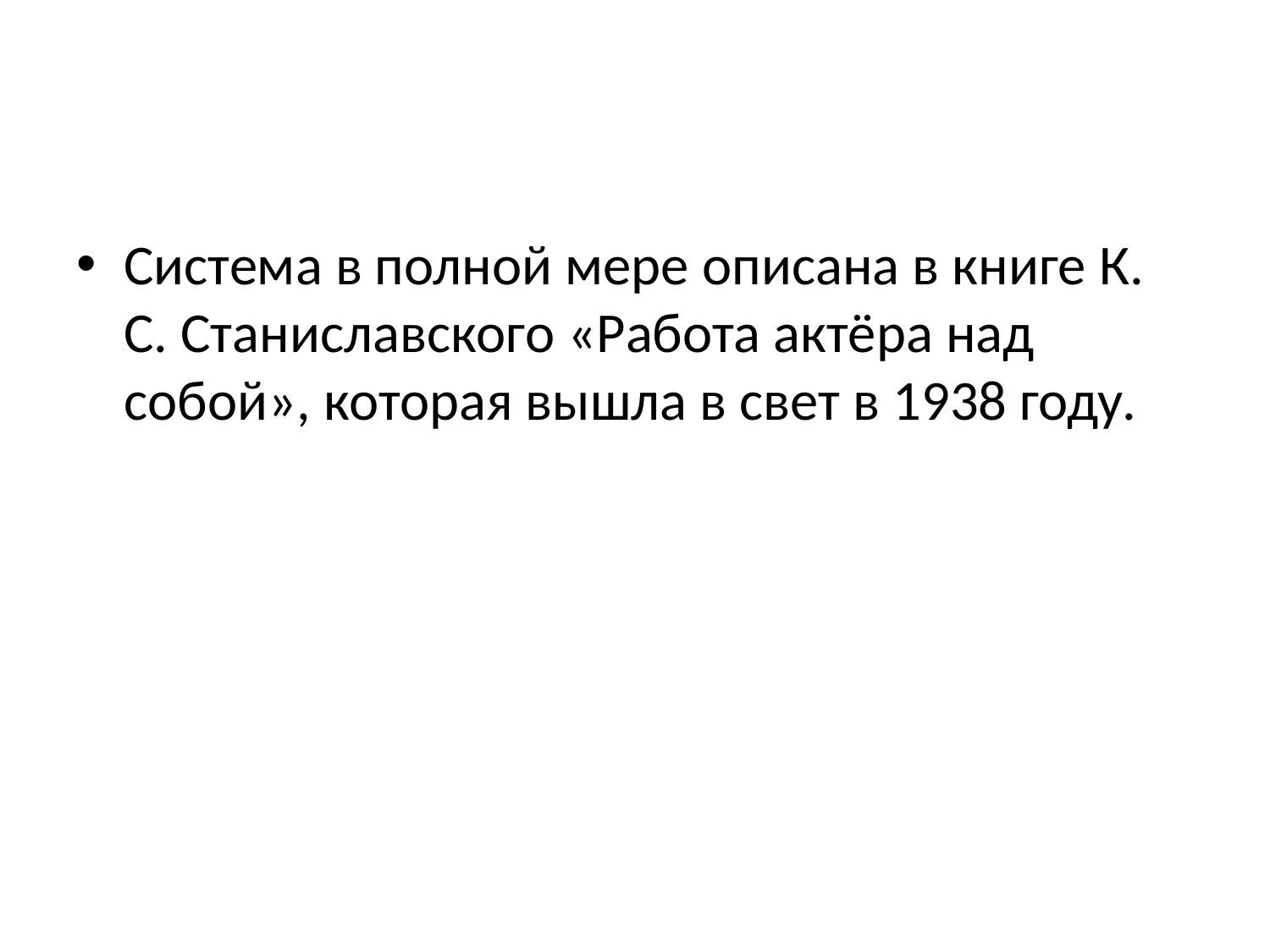

#
Система в полной мере описана в книге К. С. Станиславского «Работа актёра над собой», которая вышла в свет в 1938 году.